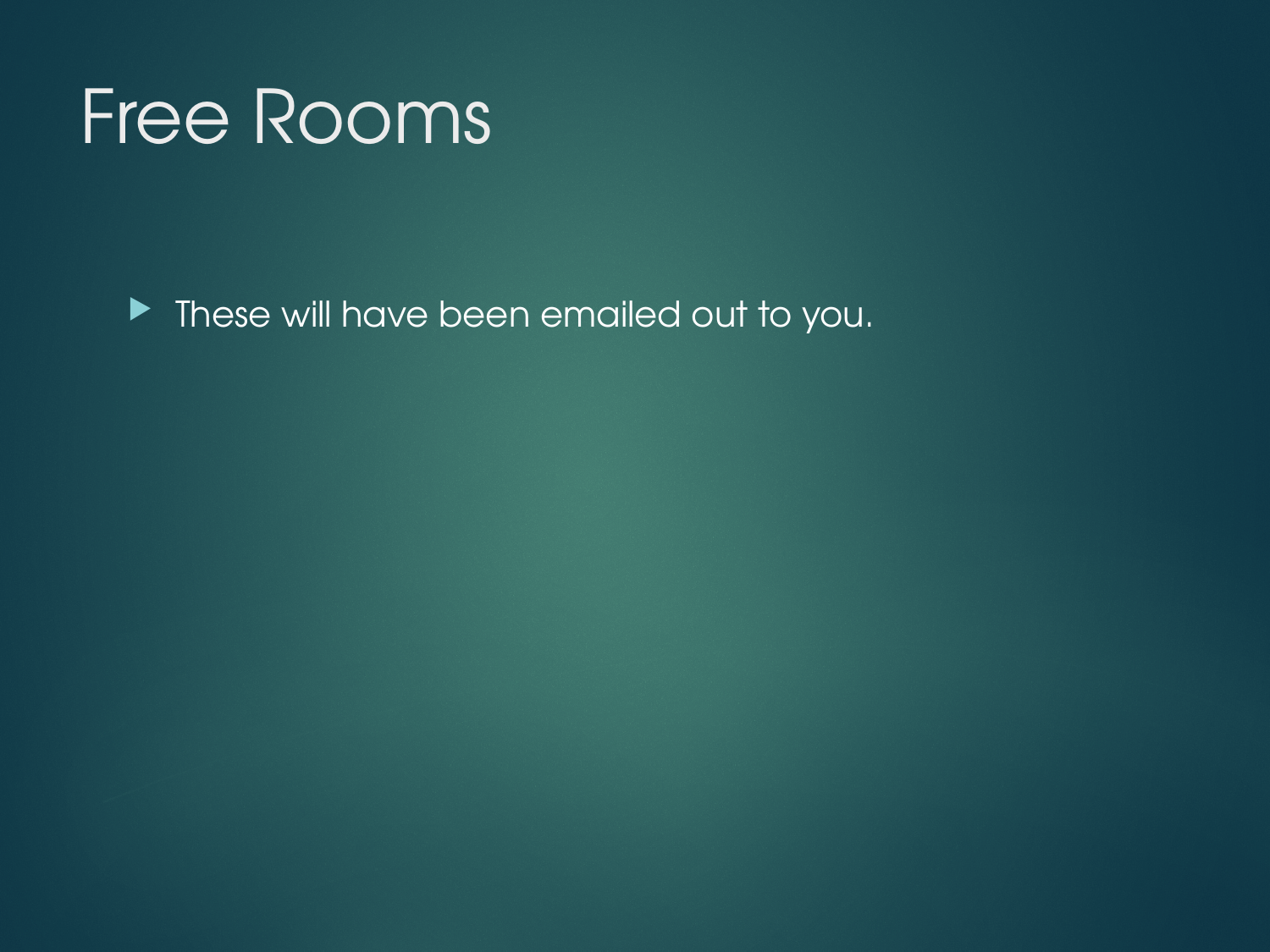

# Free Rooms
These will have been emailed out to you.